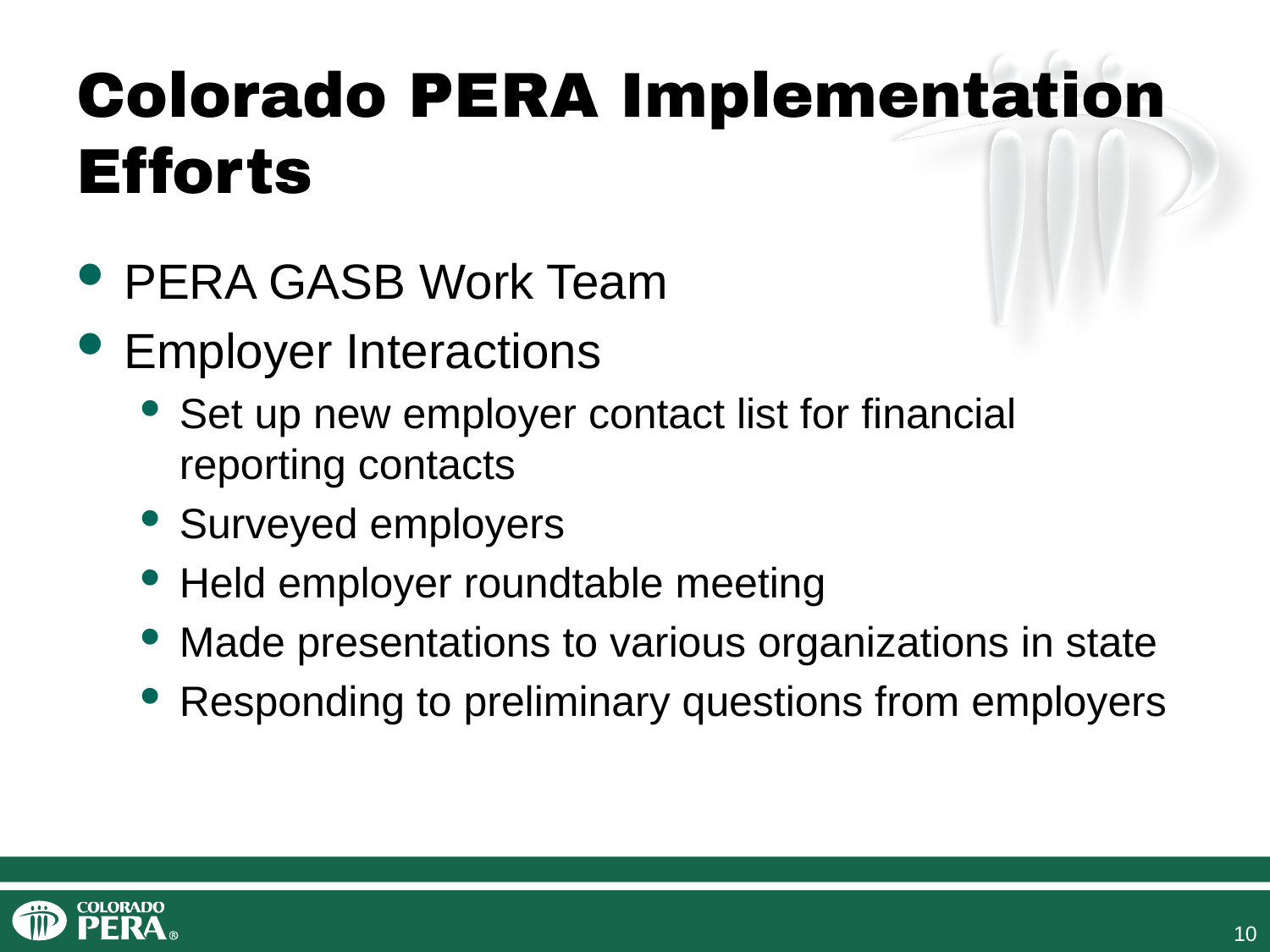

# Colorado PERA Implementation Efforts
PERA GASB Work Team
Employer Interactions
Set up new employer contact list for financial reporting contacts
Surveyed employers
Held employer roundtable meeting
Made presentations to various organizations in state
Responding to preliminary questions from employers

10